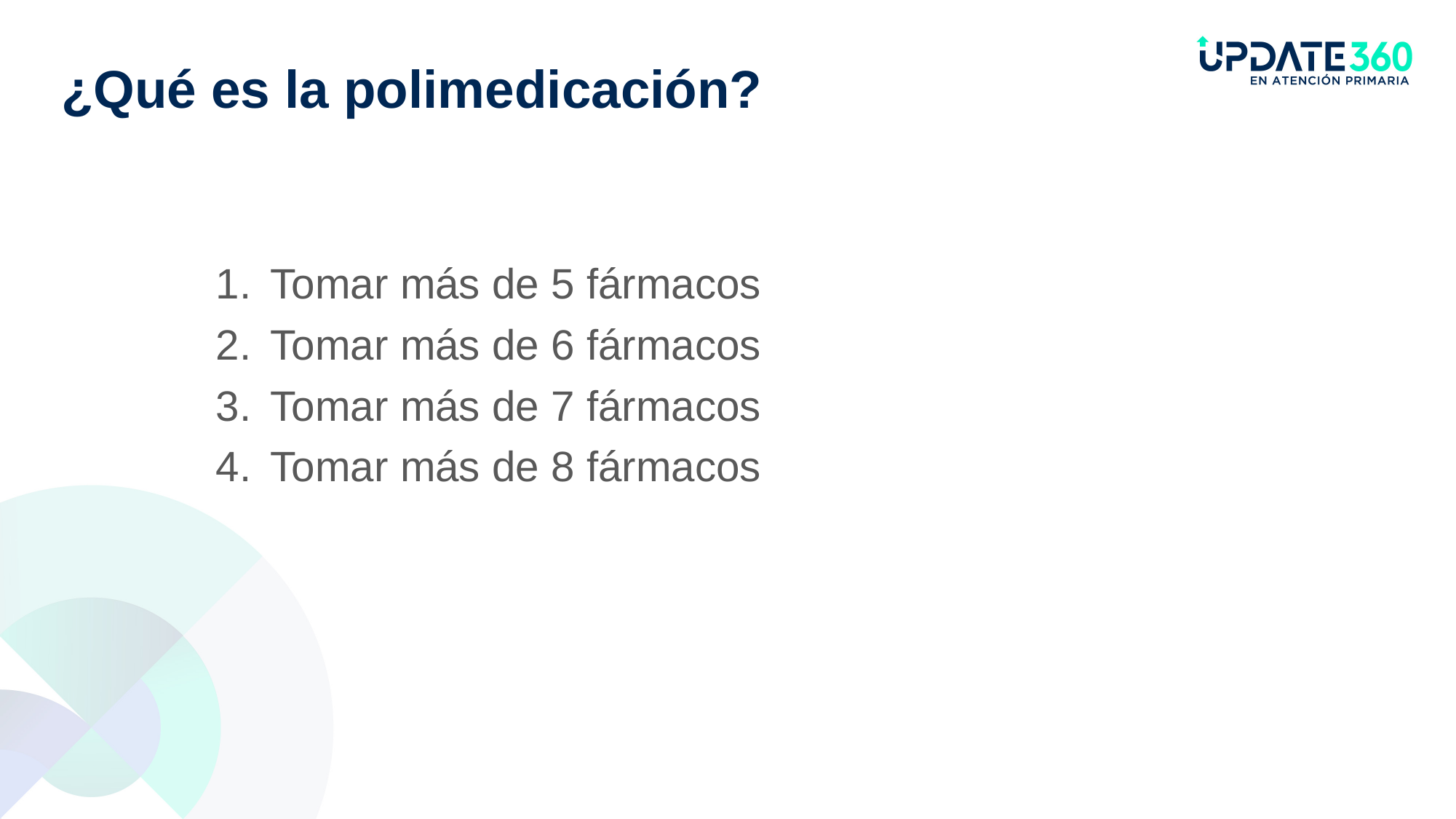

# ¿Qué es la polimedicación?
Tomar más de 5 fármacos
Tomar más de 6 fármacos
Tomar más de 7 fármacos
Tomar más de 8 fármacos